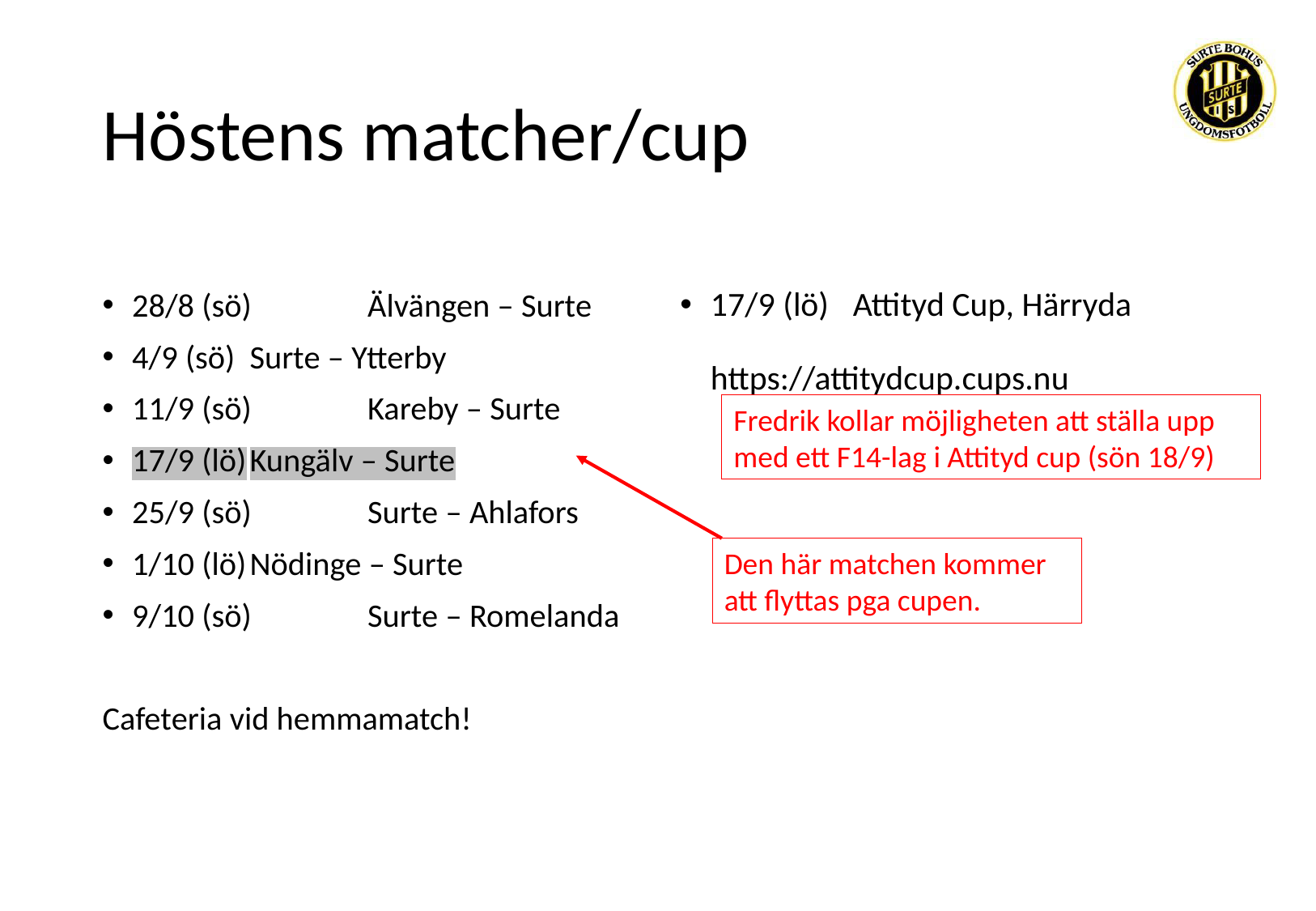

# Höstens matcher/cup
28/8 (sö) 	Älvängen – Surte
4/9 (sö)	Surte – Ytterby
11/9 (sö) 	Kareby – Surte
17/9 (lö)	Kungälv – Surte
25/9 (sö)	Surte – Ahlafors
1/10 (lö)	Nödinge – Surte
9/10 (sö)	Surte – Romelanda

Cafeteria vid hemmamatch!
17/9 (lö)	Attityd Cup, Härryda
	https://attitydcup.cups.nu
Fredrik kollar möjligheten att ställa upp med ett F14-lag i Attityd cup (sön 18/9)
Den här matchen kommer att flyttas pga cupen.